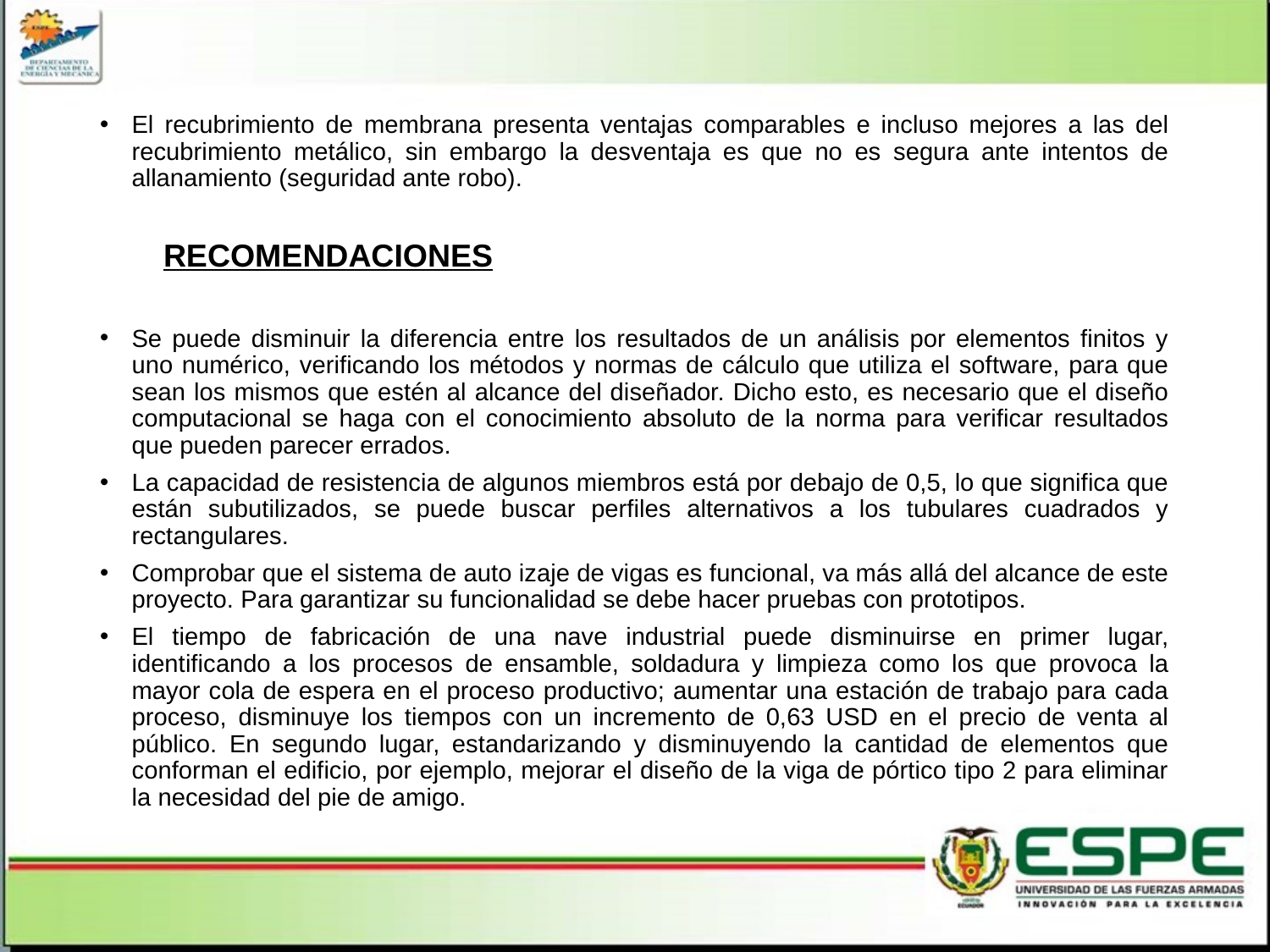

El recubrimiento de membrana presenta ventajas comparables e incluso mejores a las del recubrimiento metálico, sin embargo la desventaja es que no es segura ante intentos de allanamiento (seguridad ante robo).

RECOMENDACIONES

Se puede disminuir la diferencia entre los resultados de un análisis por elementos finitos y uno numérico, verificando los métodos y normas de cálculo que utiliza el software, para que sean los mismos que estén al alcance del diseñador. Dicho esto, es necesario que el diseño computacional se haga con el conocimiento absoluto de la norma para verificar resultados que pueden parecer errados.
La capacidad de resistencia de algunos miembros está por debajo de 0,5, lo que significa que están subutilizados, se puede buscar perfiles alternativos a los tubulares cuadrados y rectangulares.
Comprobar que el sistema de auto izaje de vigas es funcional, va más allá del alcance de este proyecto. Para garantizar su funcionalidad se debe hacer pruebas con prototipos.
El tiempo de fabricación de una nave industrial puede disminuirse en primer lugar, identificando a los procesos de ensamble, soldadura y limpieza como los que provoca la mayor cola de espera en el proceso productivo; aumentar una estación de trabajo para cada proceso, disminuye los tiempos con un incremento de 0,63 USD en el precio de venta al público. En segundo lugar, estandarizando y disminuyendo la cantidad de elementos que conforman el edificio, por ejemplo, mejorar el diseño de la viga de pórtico tipo 2 para eliminar la necesidad del pie de amigo.